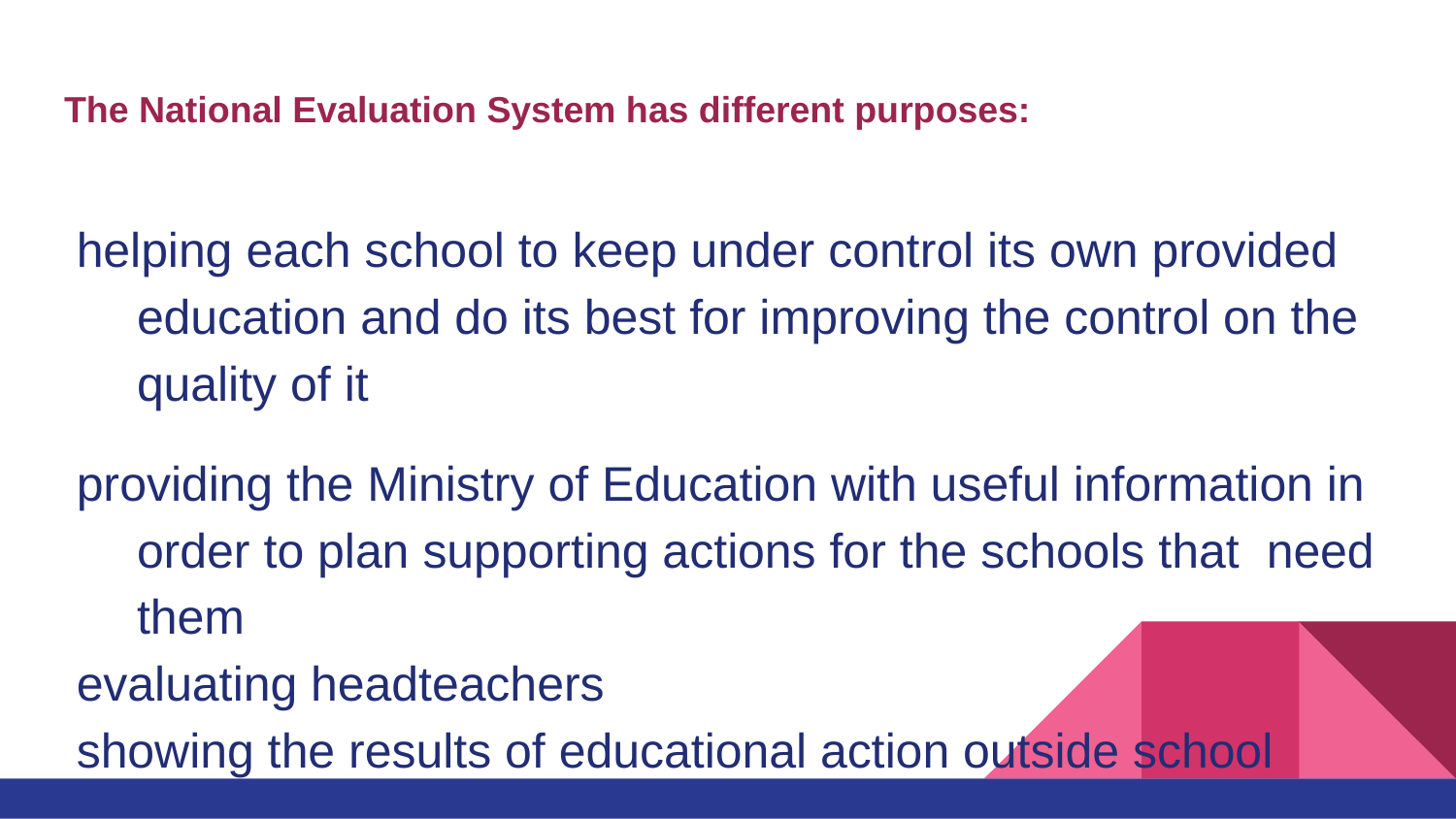

# The National Evaluation System has different purposes:

helping each school to keep under control its own provided education and do its best for improving the control on the quality of it
providing the Ministry of Education with useful information in order to plan supporting actions for the schools that  need them
evaluating headteachers
showing the results of educational action outside school